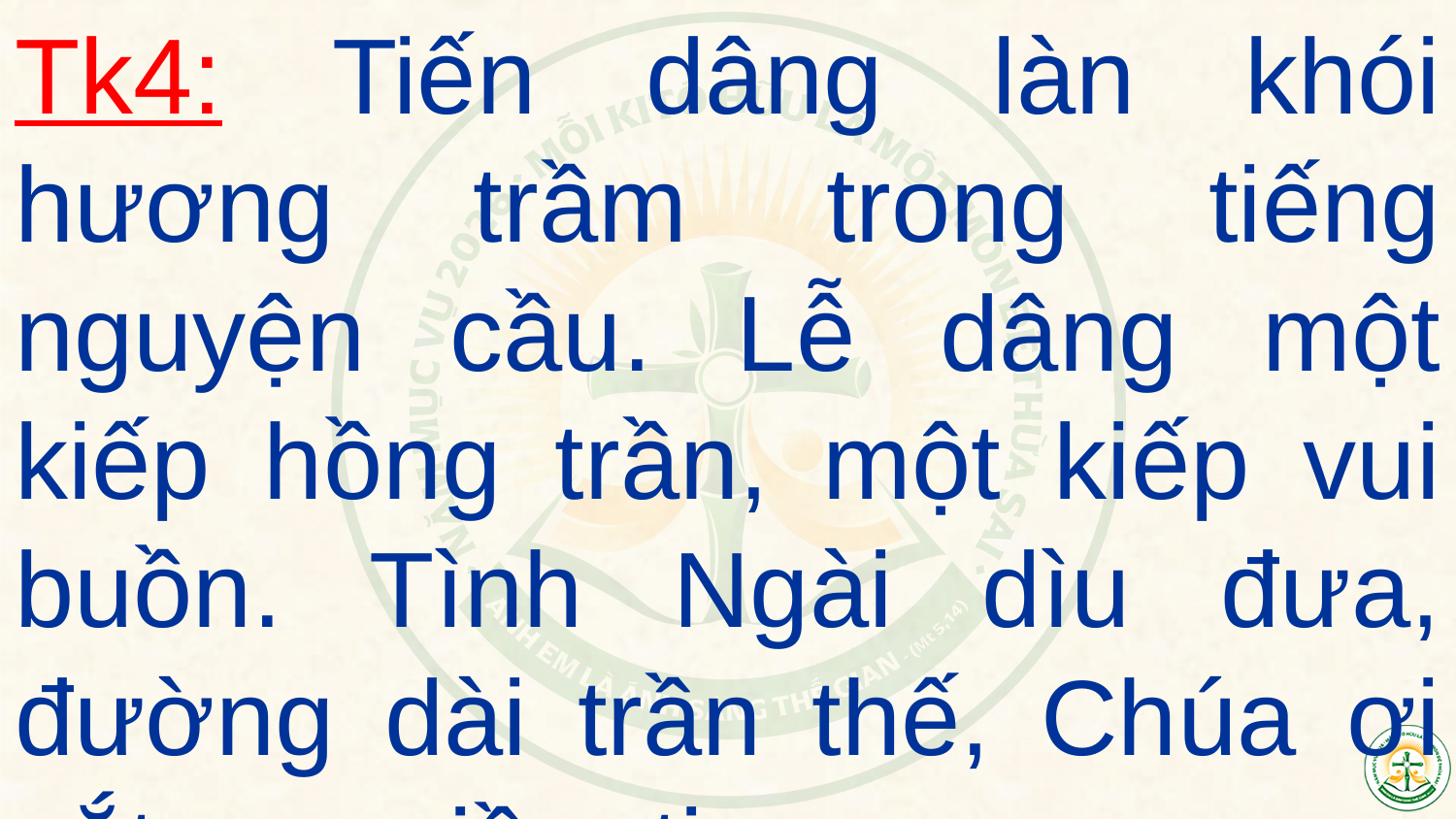

Tk4: Tiến dâng làn khói hương trầm trong tiếng nguyện cầu. Lễ dâng một kiếp hồng trần, một kiếp vui buồn. Tình Ngài dìu đưa, đường dài trần thế, Chúa ơi sắt son niềm tin.